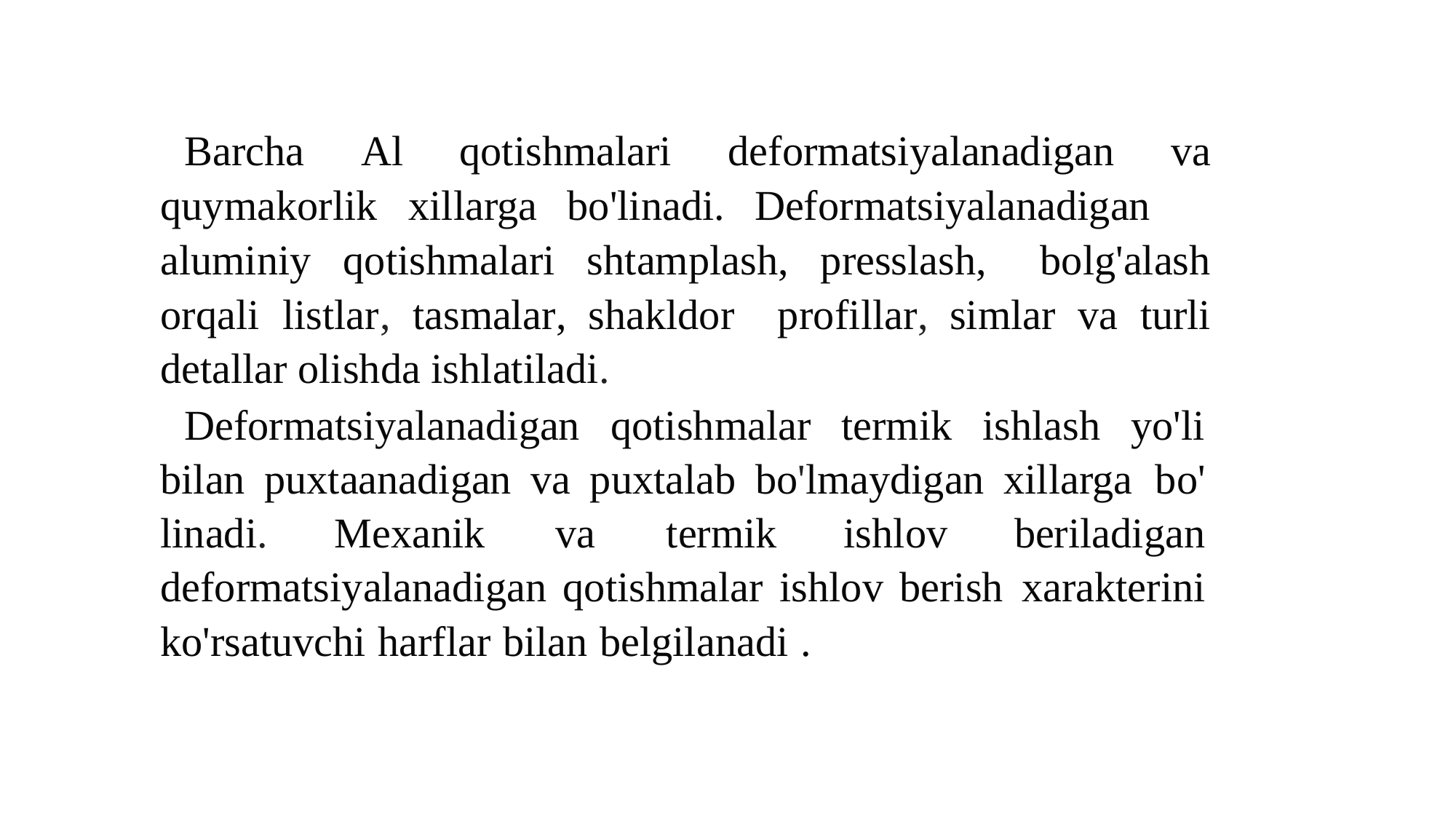

Barcha Al qotishmalari deformatsiyalanadigan va quymakorlik xillarga bo'linadi. Deformatsiyalanadigan   aluminiy   qotishmalari   shtamplash,   presslash,     bolg'alash orqali listlar, tasmalar, shakldor  profillar, simlar va turli detallar olishda ishlatiladi.
Deformatsiyalanadigan qotishmalar termik ishlash yo'li bilan puxtaanadigan va puxtalab bo'lmaydigan xillarga bo' linadi. Mexanik va termik ishlov beriladigan deformatsiyalanadigan qotishmalar ishlov berish xarakterini ko'rsatuvchi harflar bilan belgilanadi .